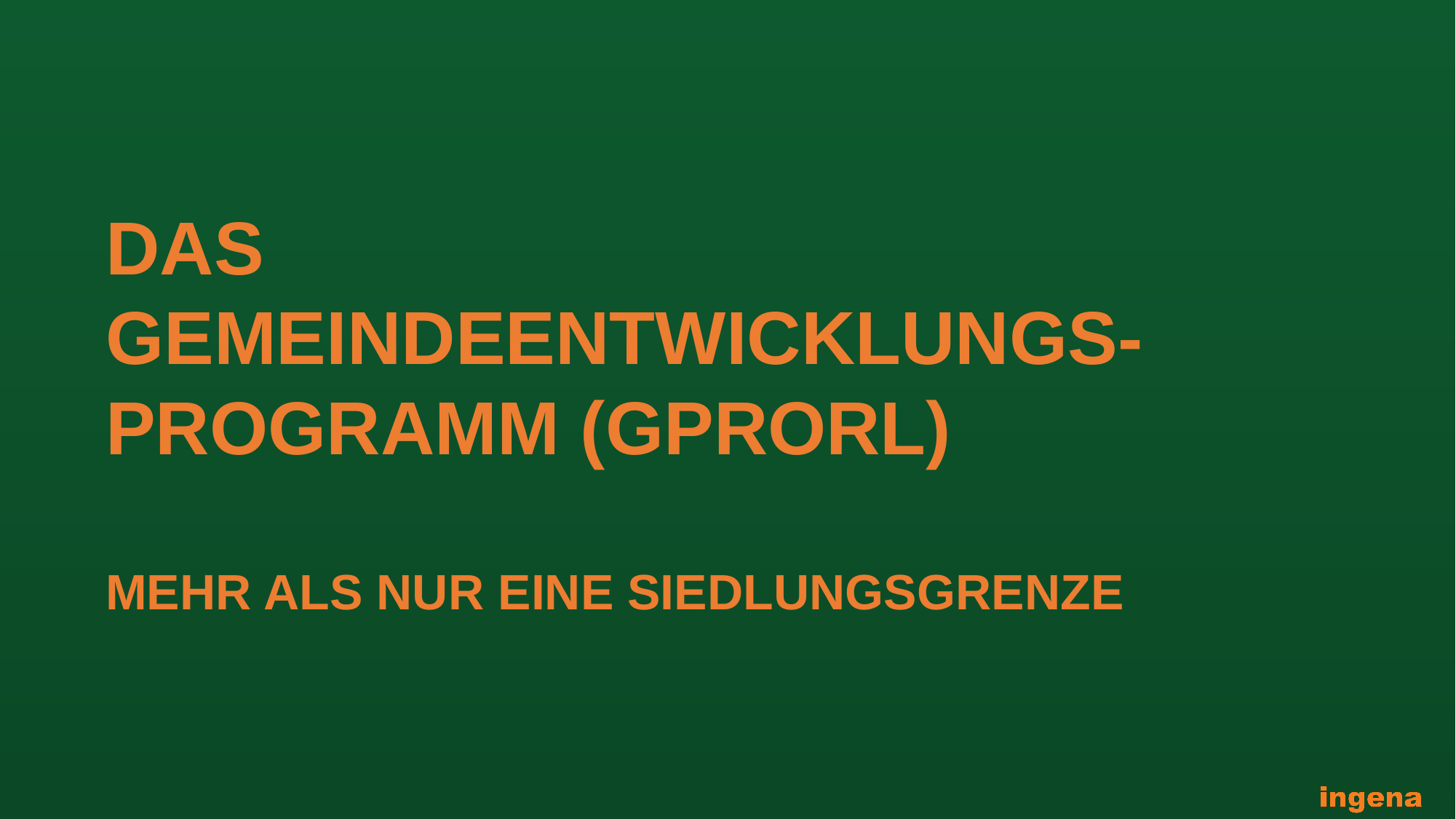

# Das Gemeindeentwicklungs-programm (GProRL) Mehr als nur eine Siedlungsgrenze